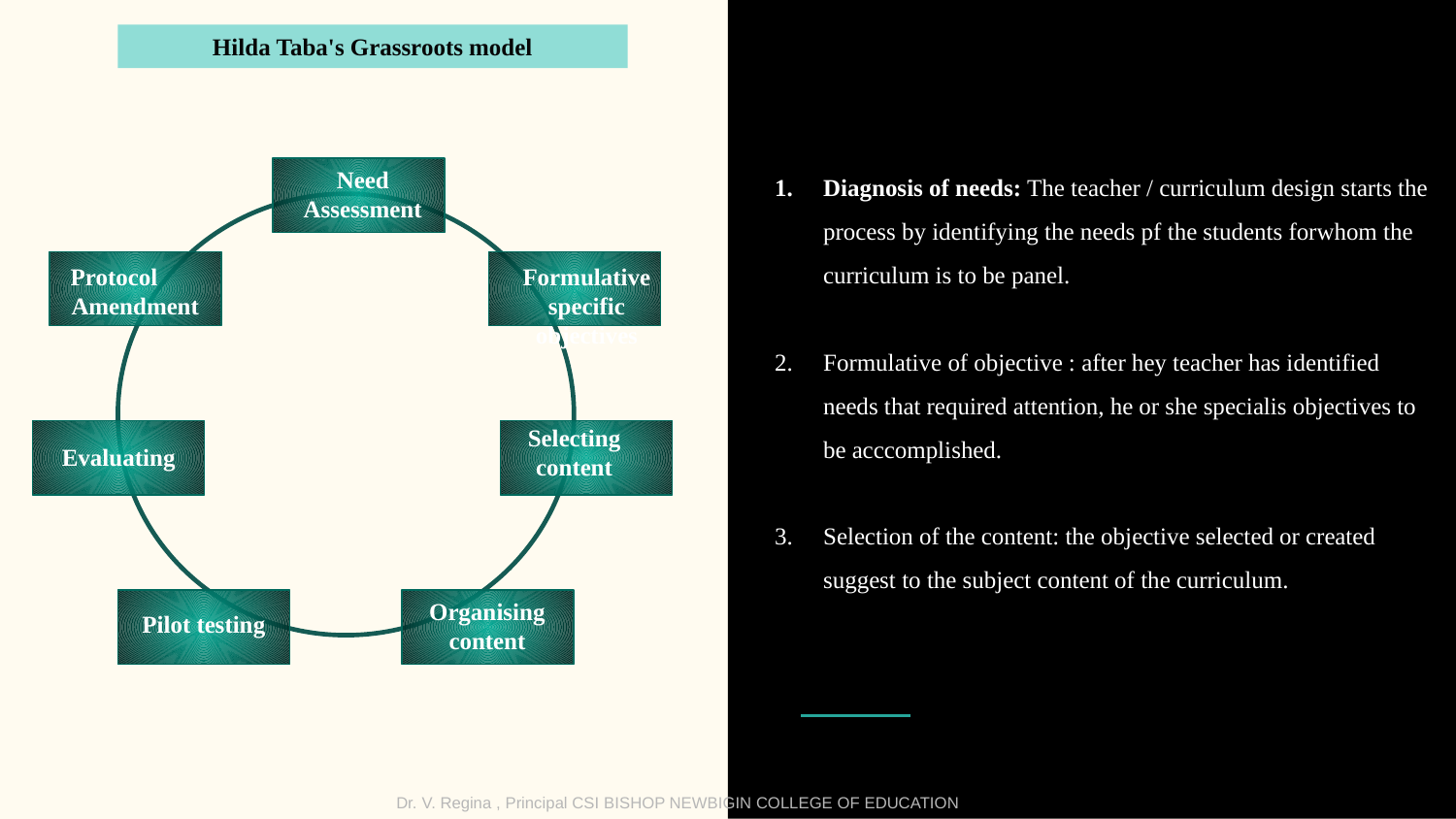

Hilda Taba's Grassroots model

Diagnosis of needs: The teacher / curriculum design starts the process by identifying the needs pf the students forwhom the curriculum is to be panel.

Formulative of objective : after hey teacher has identified needs that required attention, he or she specialis objectives to be acccomplished.

Selection of the content: the objective selected or created suggest to the subject content of the curriculum.
Need Assessment

Protocol        Amendment
Formulative specific objectives

Selecting content

Evaluating
Pilot testing
Organising content

Dr. V. Regina , Principal CSI BISHOP NEWBIGIN COLLEGE OF EDUCATION